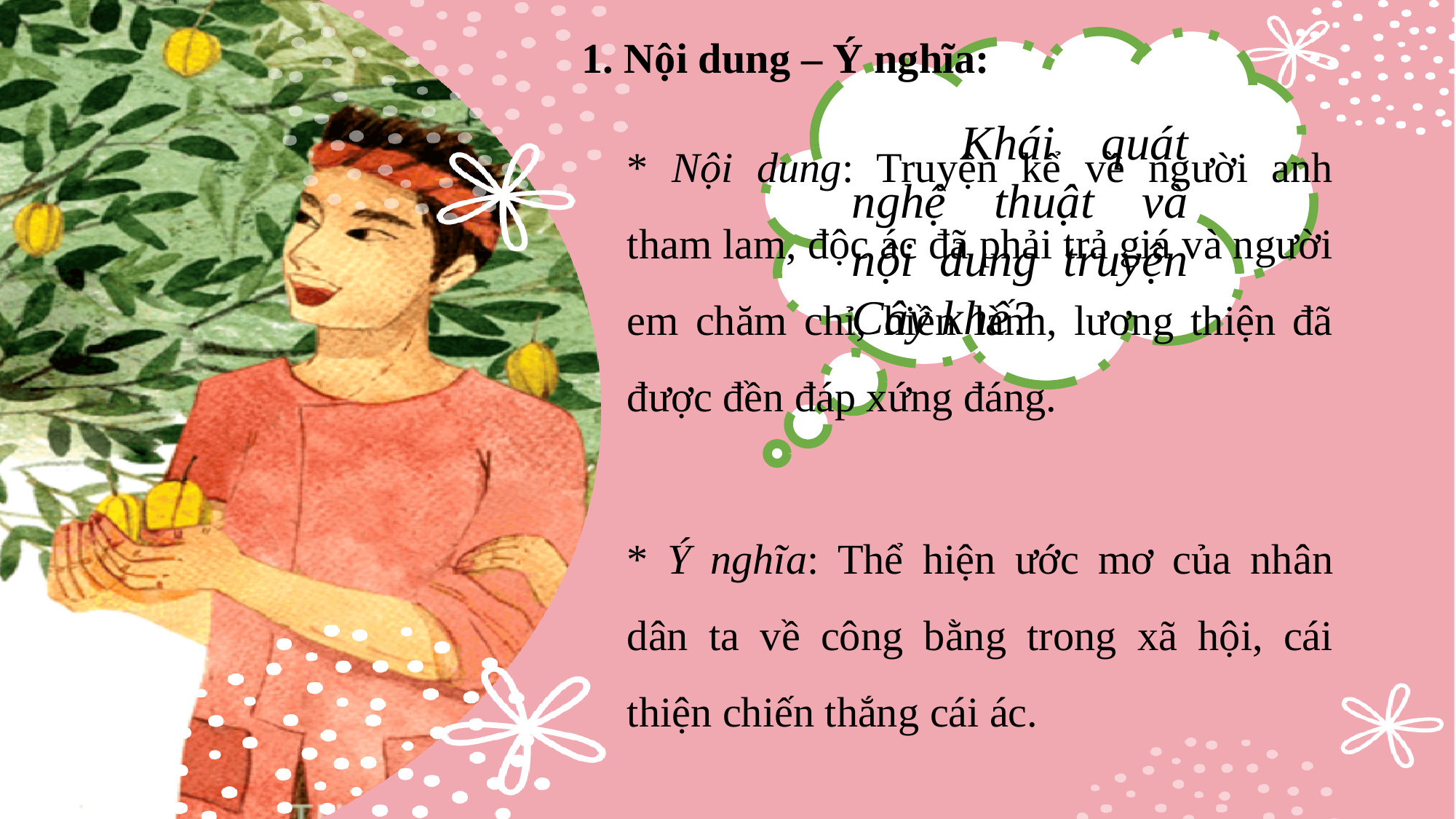

1. Nội dung – Ý nghĩa:

	Khái quát nghệ thuật và nội dung truyện Cây khế?
* Nội dung: Truyện kể về người anh tham lam, độc ác đã phải trả giá và người em chăm chỉ, hiền lành, lương thiện đã được đền đáp xứng đáng.
* Ý nghĩa: Thể hiện ước mơ của nhân dân ta về công bằng trong xã hội, cái thiện chiến thắng cái ác.